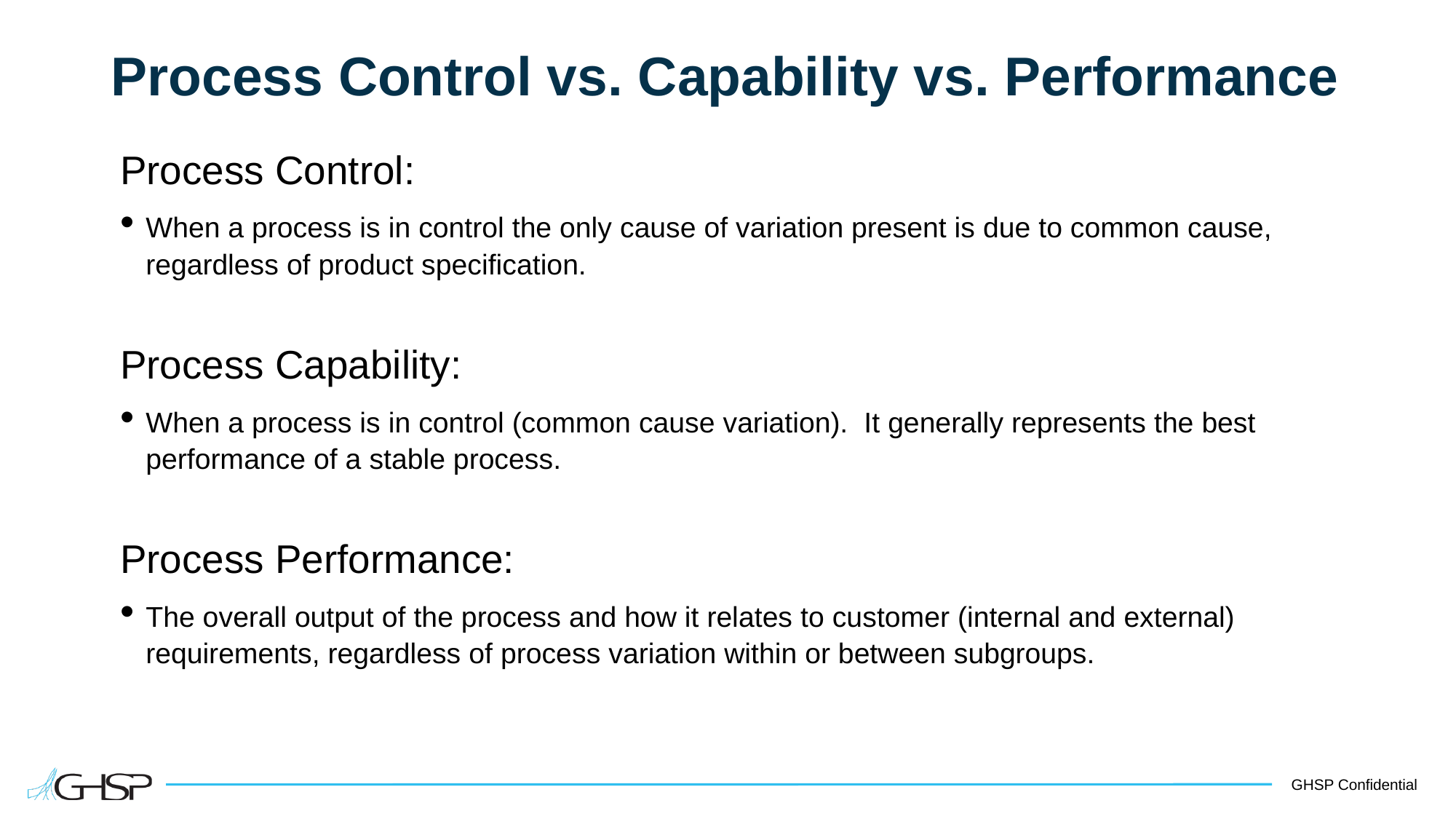

# Process Control vs. Capability vs. Performance
Process Control:
	When a process is in control the only cause of variation present is due to common cause, regardless of product specification.

Process Capability:
	When a process is in control (common cause variation).  It generally represents the best performance of a stable process.

Process Performance:
	The overall output of the process and how it relates to customer (internal and external) requirements, regardless of process variation within or between subgroups.